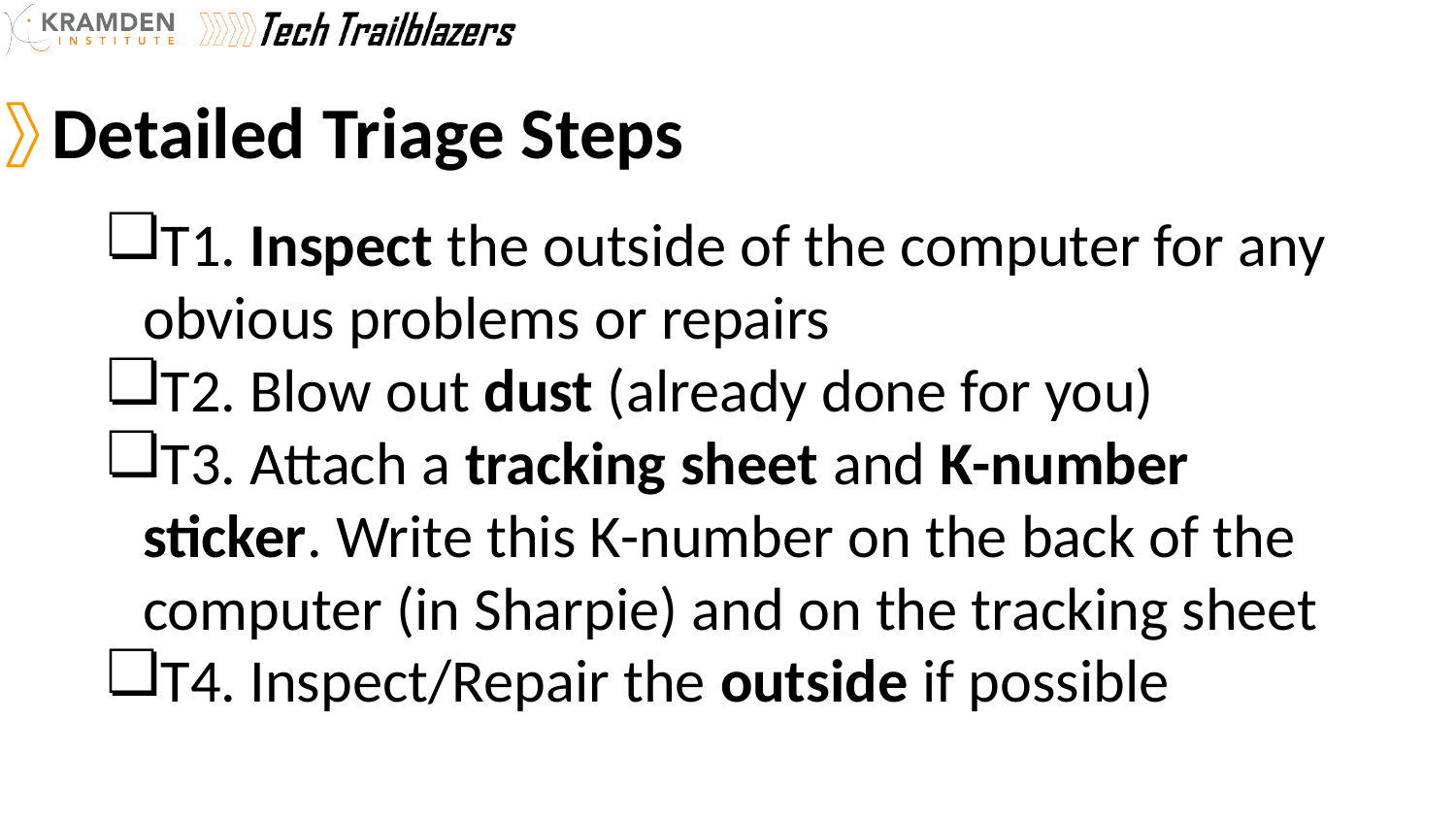

# Detailed Triage Steps
T1. Inspect the outside of the computer for any obvious problems or repairs
T2. Blow out dust (already done for you)
T3. Attach a tracking sheet and K-number sticker. Write this K-number on the back of the computer (in Sharpie) and on the tracking sheet
T4. Inspect/Repair the outside if possible